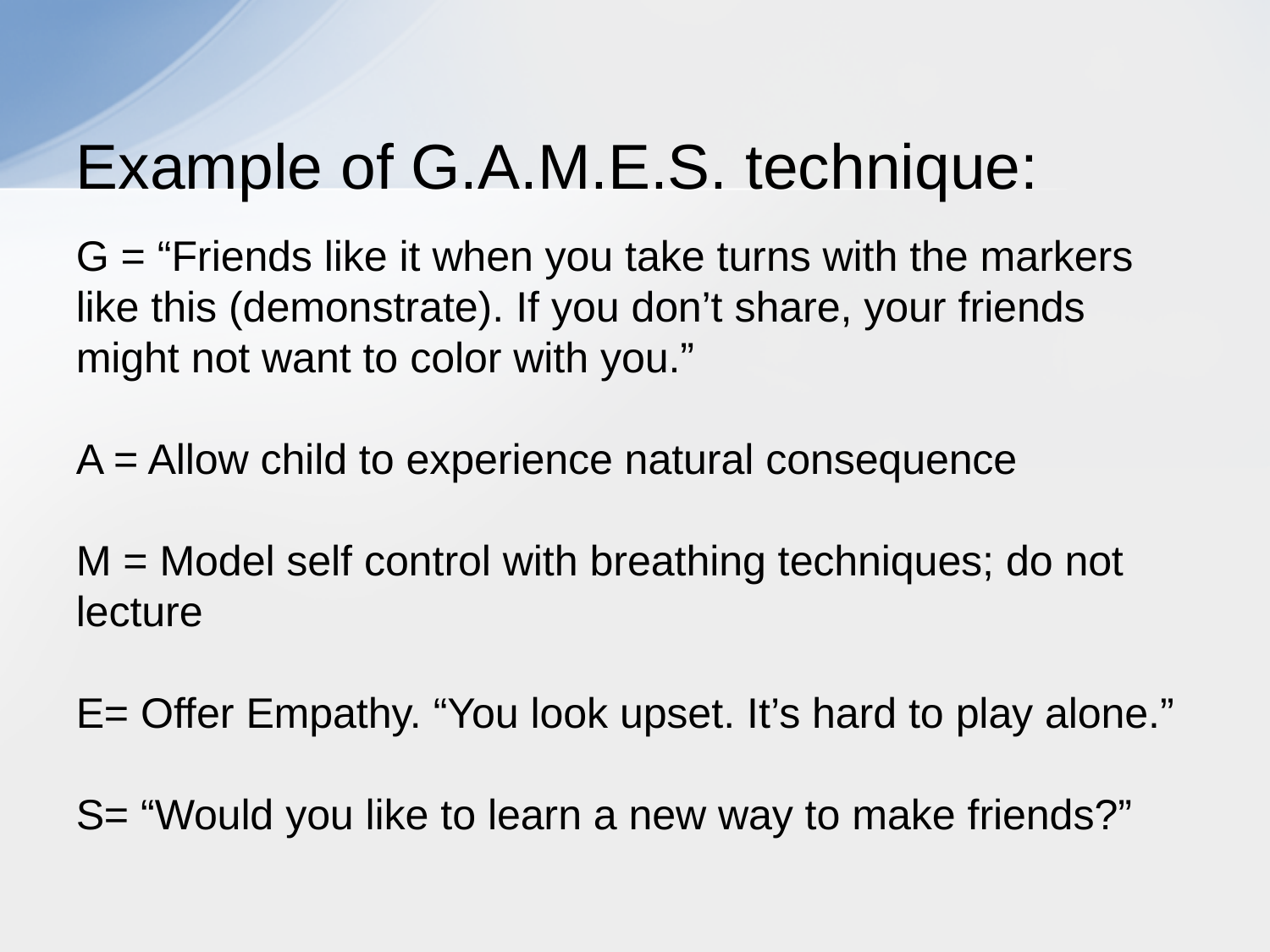

# Example of G.A.M.E.S. technique:
G = “Friends like it when you take turns with the markers like this (demonstrate). If you don’t share, your friends might not want to color with you.”

A = Allow child to experience natural consequence

M = Model self control with breathing techniques; do not lecture

E= Offer Empathy. “You look upset. It’s hard to play alone.”

S= “Would you like to learn a new way to make friends?”